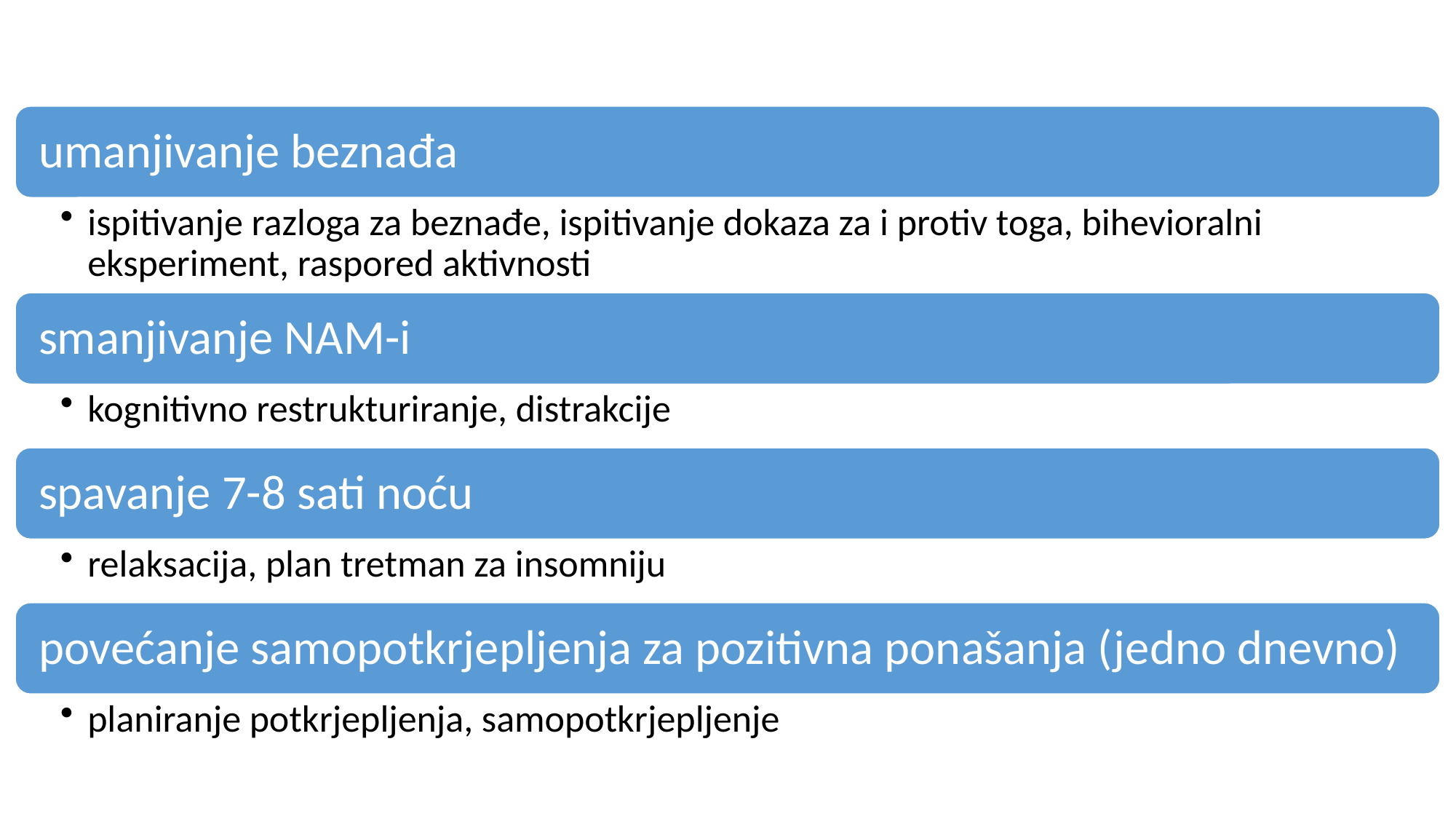

umanjivanje beznađa
ispitivanje razloga za beznađe, ispitivanje dokaza za i protiv toga, bihevioralni eksperiment, raspored aktivnosti
smanjivanje NAM-i
kognitivno restrukturiranje, distrakcije
spavanje 7-8 sati noću
relaksacija, plan tretman za insomniju
povećanje samopotkrjepljenja za pozitivna ponašanja (jedno dnevno)
planiranje potkrjepljenja, samopotkrjepljenje